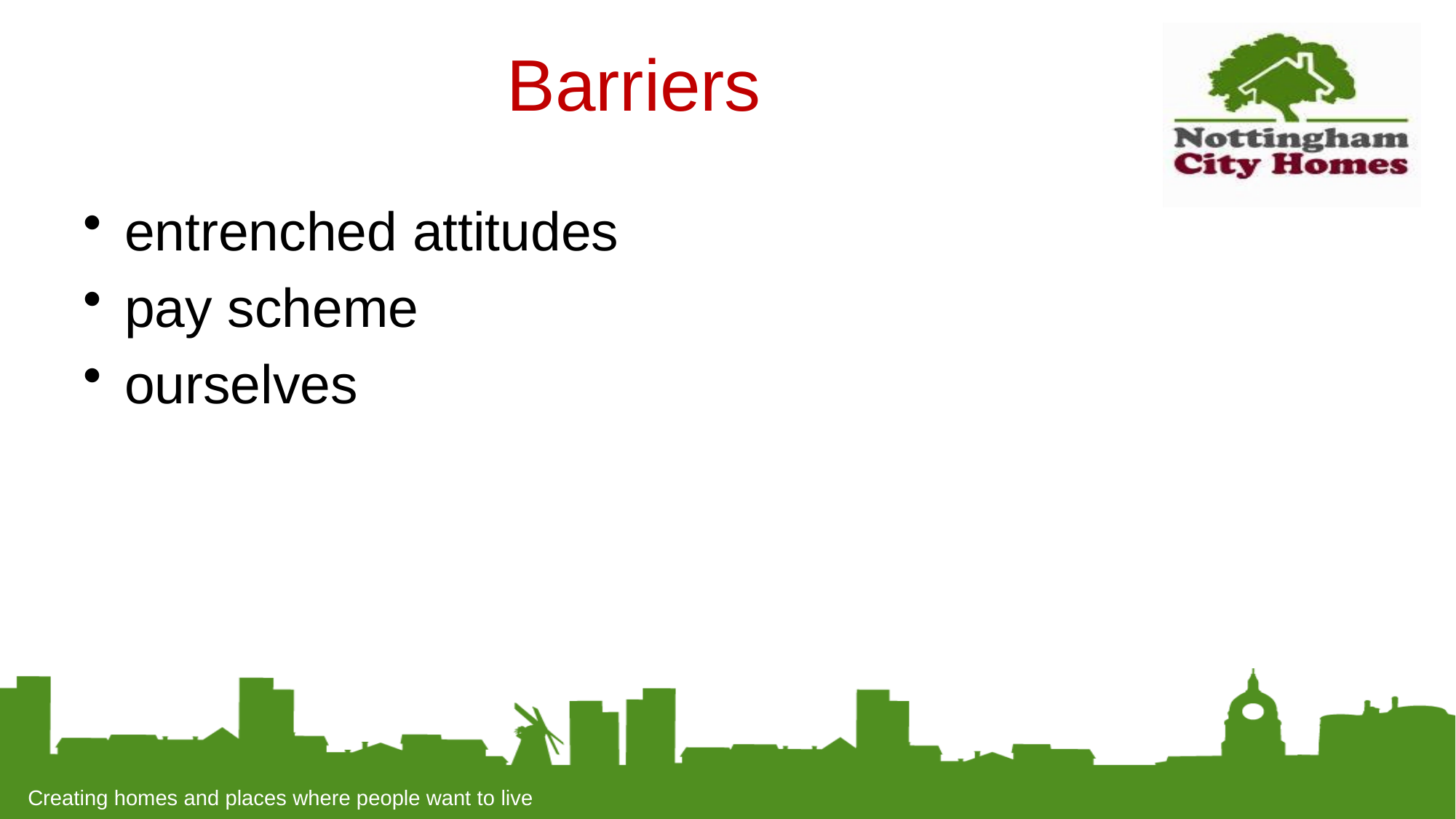

# Barriers
entrenched attitudes
pay scheme
ourselves